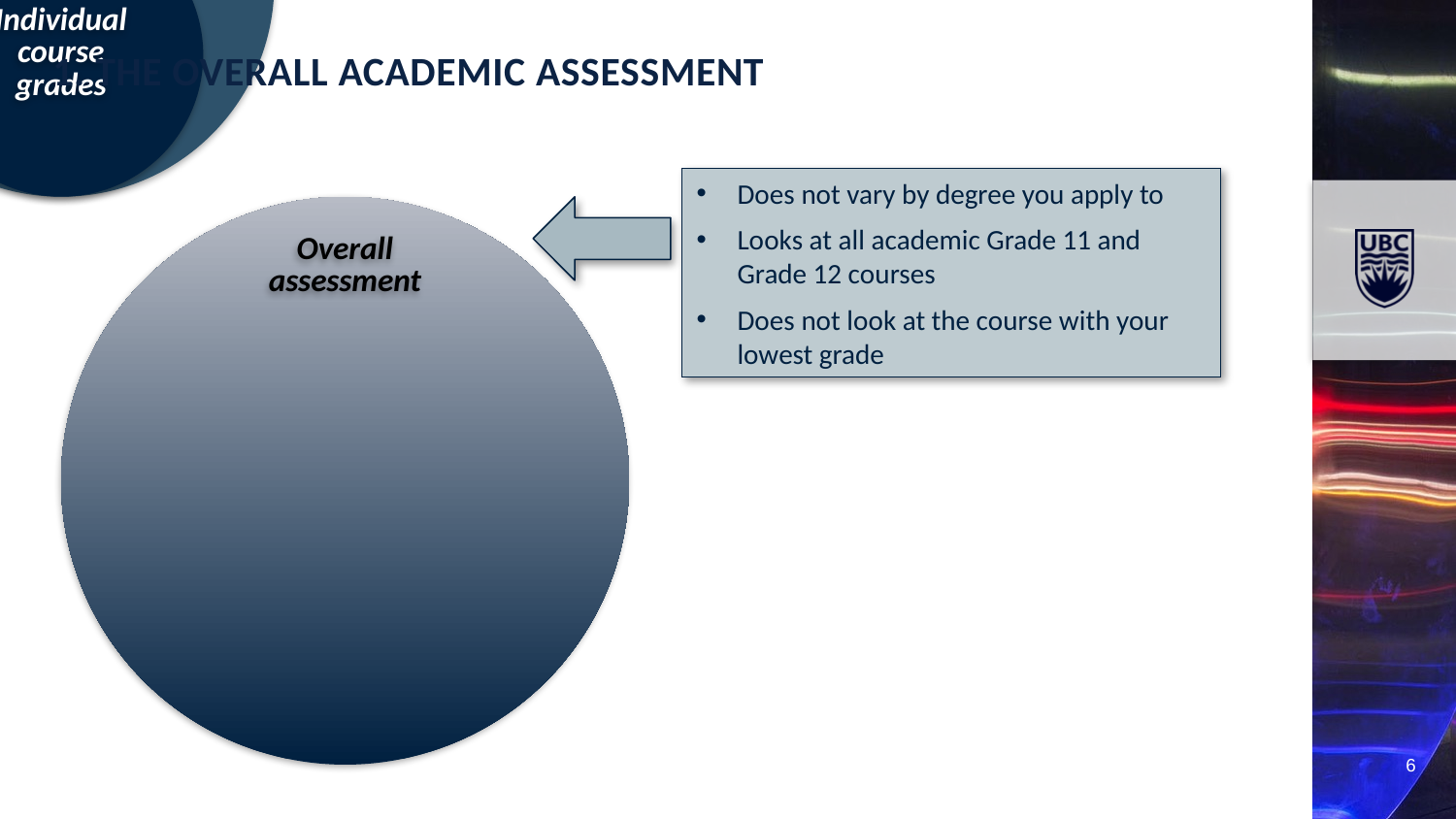

1. The Overall Academic Assessment
Does not vary by degree you apply to
Looks at all academic Grade 11 and Grade 12 courses
Does not look at the course with your lowest grade
Overall assessment